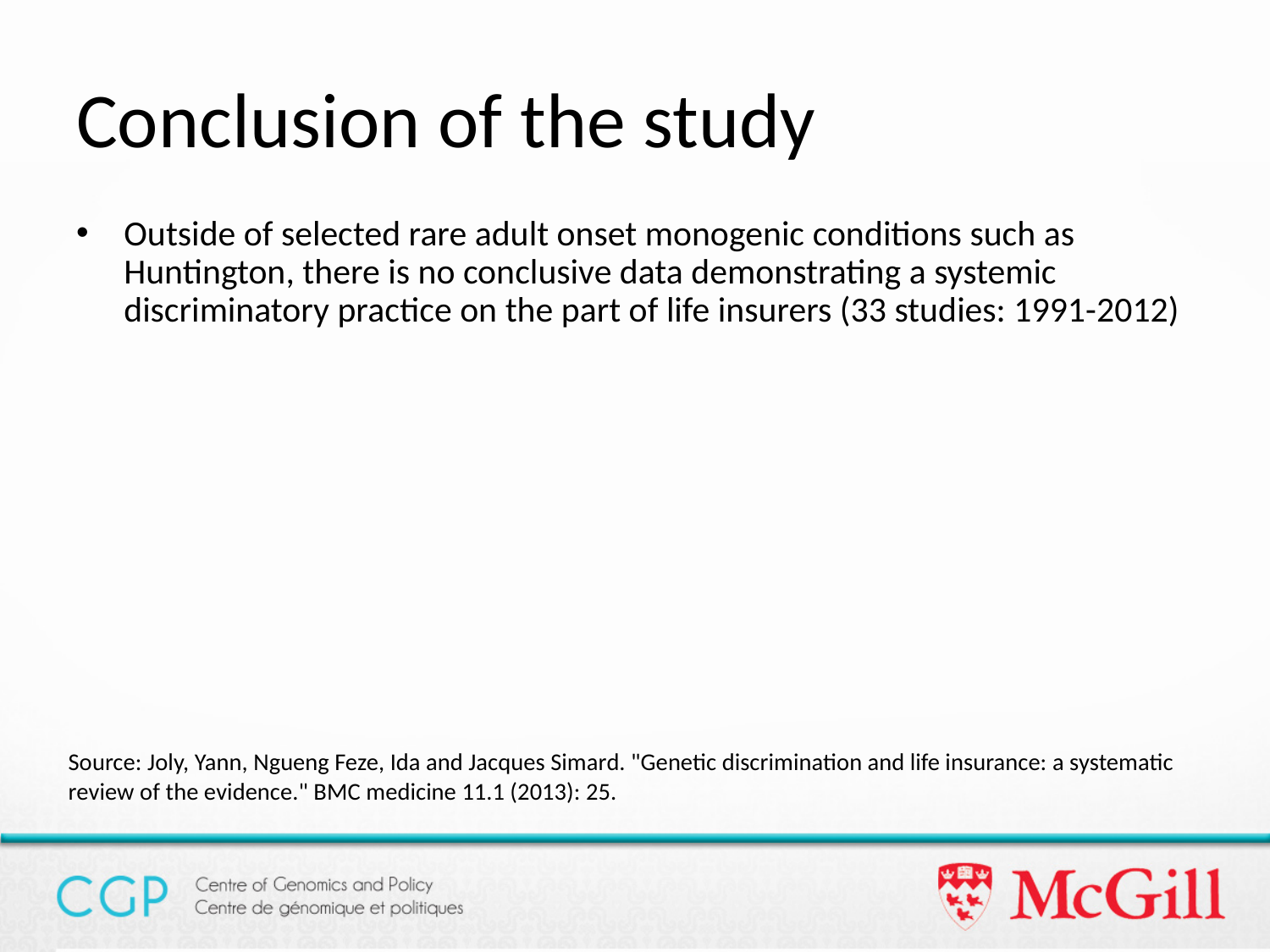

Conclusion of the study
Outside of selected rare adult onset monogenic conditions such as Huntington, there is no conclusive data demonstrating a systemic discriminatory practice on the part of life insurers (33 studies: 1991-2012)

Source: Joly, Yann, Ngueng Feze, Ida and Jacques Simard. "Genetic discrimination and life insurance: a systematic review of the evidence." BMC medicine 11.1 (2013): 25.